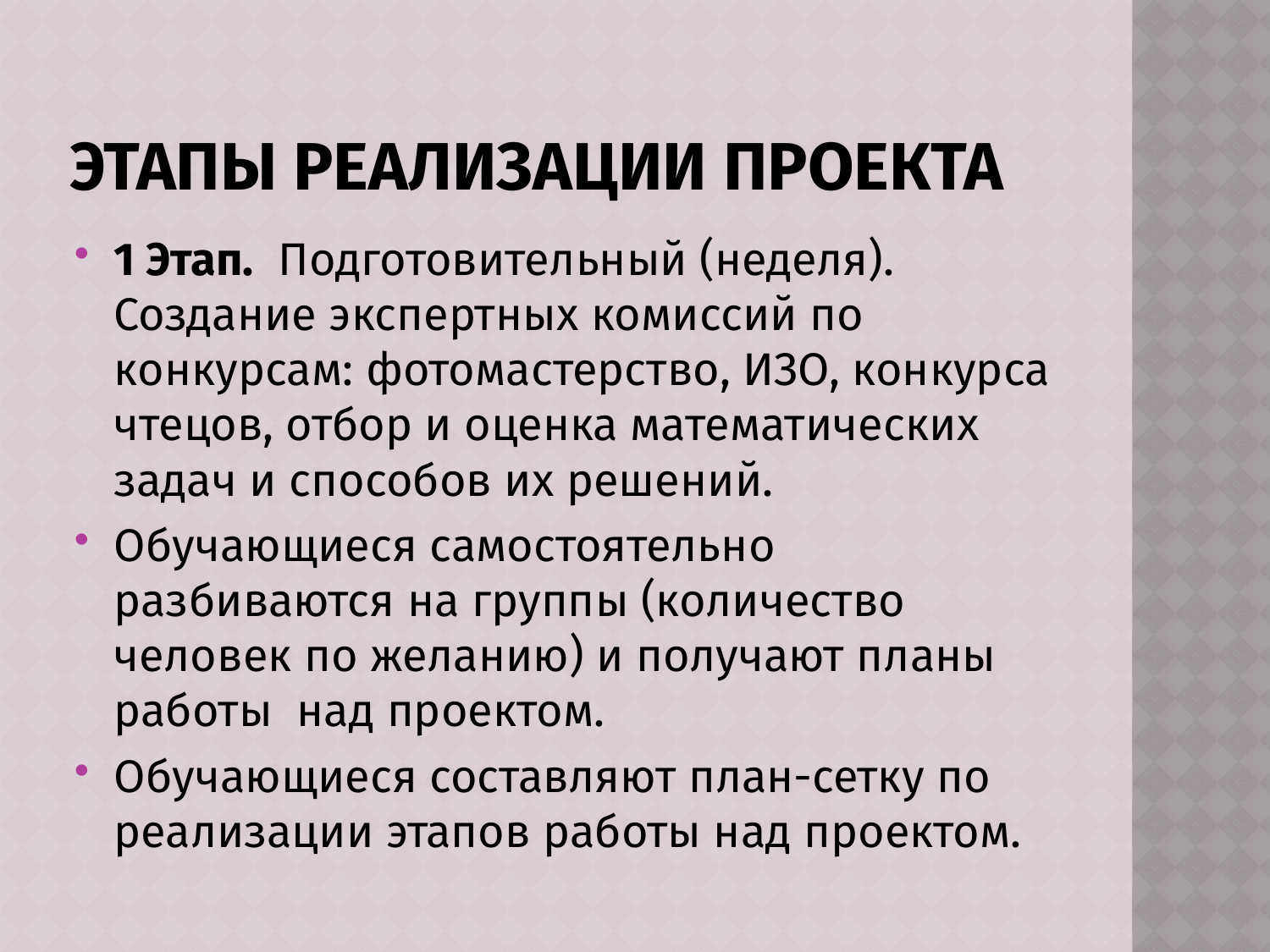

# Этапы реализации проекта
1 Этап.  Подготовительный (неделя). Создание экспертных комиссий по конкурсам: фотомастерство, ИЗО, конкурса чтецов, отбор и оценка математических задач и способов их решений.
Обучающиеся самостоятельно разбиваются на группы (количество человек по желанию) и получают планы работы  над проектом.
Обучающиеся составляют план-сетку по реализации этапов работы над проектом.